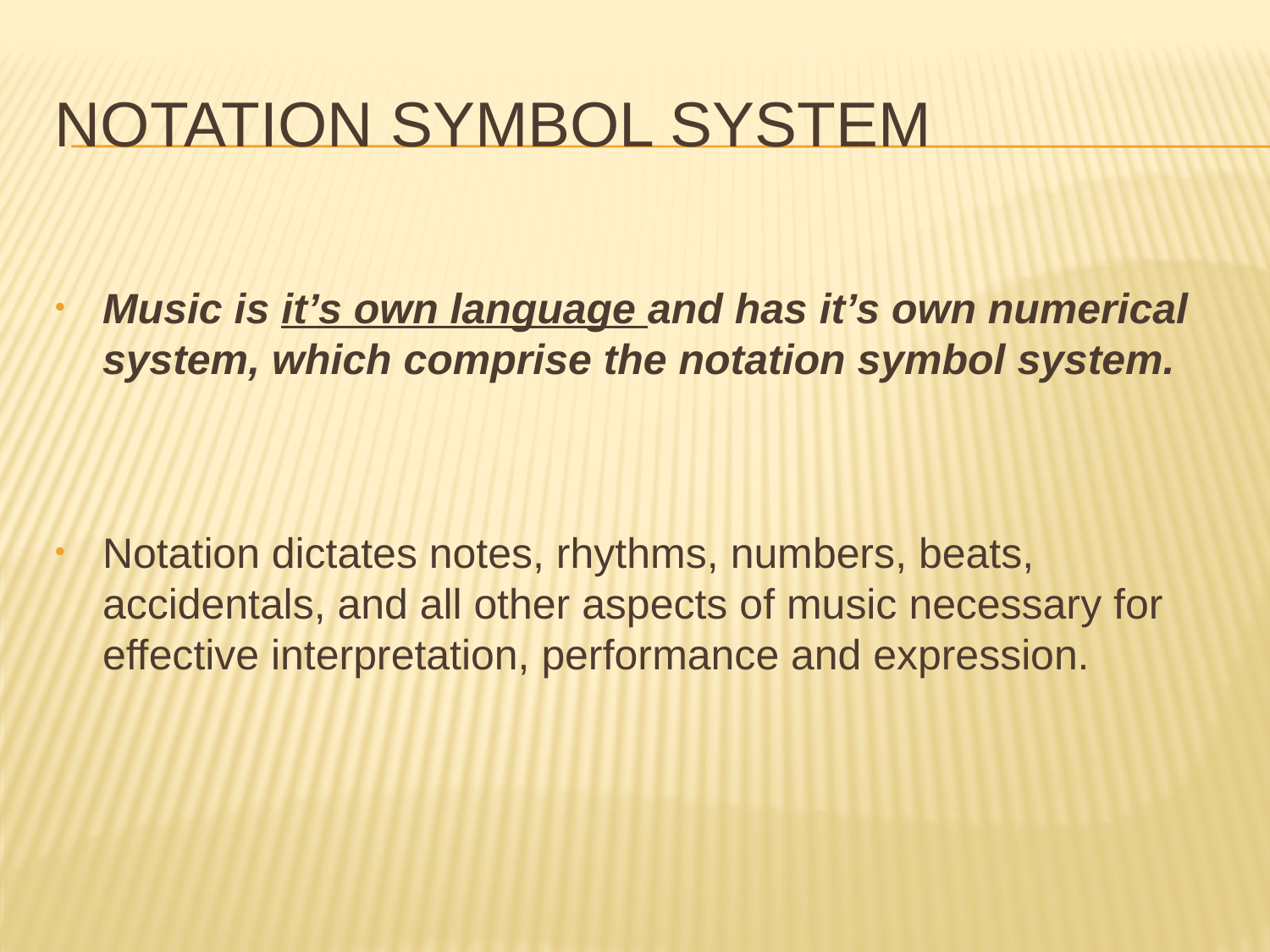

# Notation Symbol System

Music is it’s own language and has it’s own numerical system, which comprise the notation symbol system.

Notation dictates notes, rhythms, numbers, beats, accidentals, and all other aspects of music necessary for effective interpretation, performance and expression.